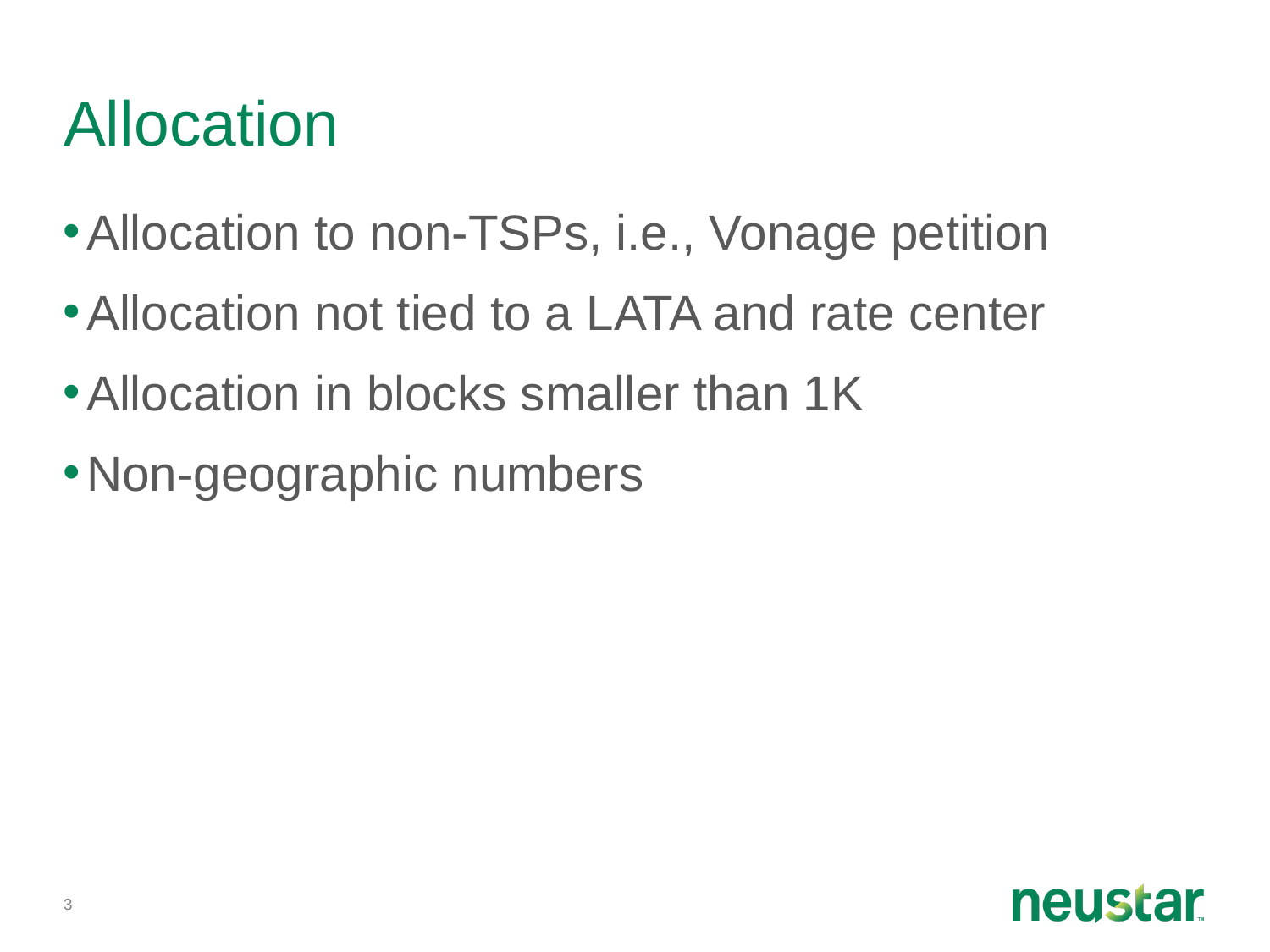

# Allocation
Allocation to non-TSPs, i.e., Vonage petition
Allocation not tied to a LATA and rate center
Allocation in blocks smaller than 1K
Non-geographic numbers
3